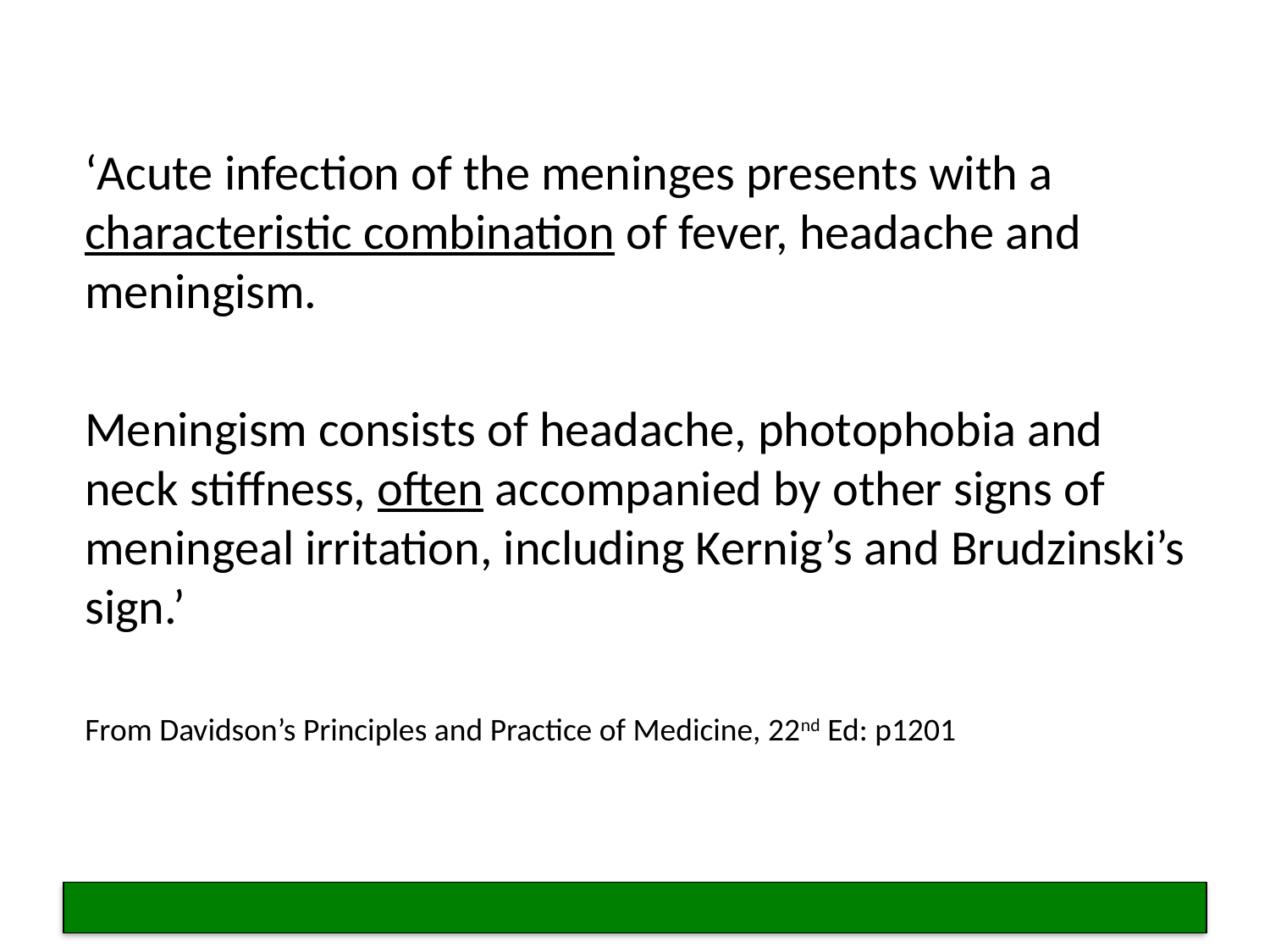

‘Acute infection of the meninges presents with a characteristic combination of fever, headache and meningism.

Meningism consists of headache, photophobia and neck stiffness, often accompanied by other signs of meningeal irritation, including Kernig’s and Brudzinski’s sign.’

From Davidson’s Principles and Practice of Medicine, 22nd Ed: p1201